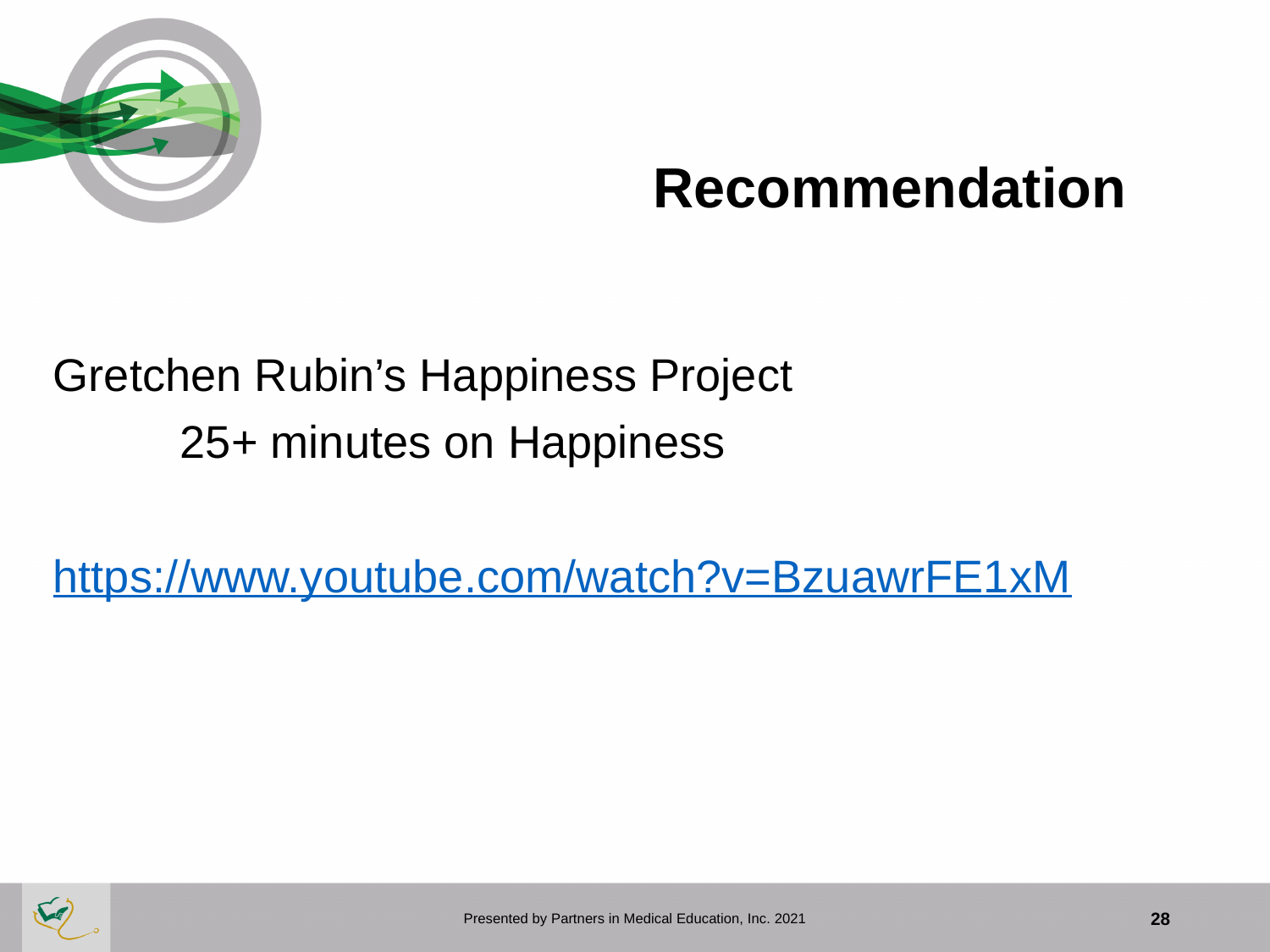

# Recommendation
Gretchen Rubin’s Happiness Project
	25+ minutes on Happiness

https://www.youtube.com/watch?v=BzuawrFE1xM

Presented by Partners in Medical Education, Inc. 2021
28